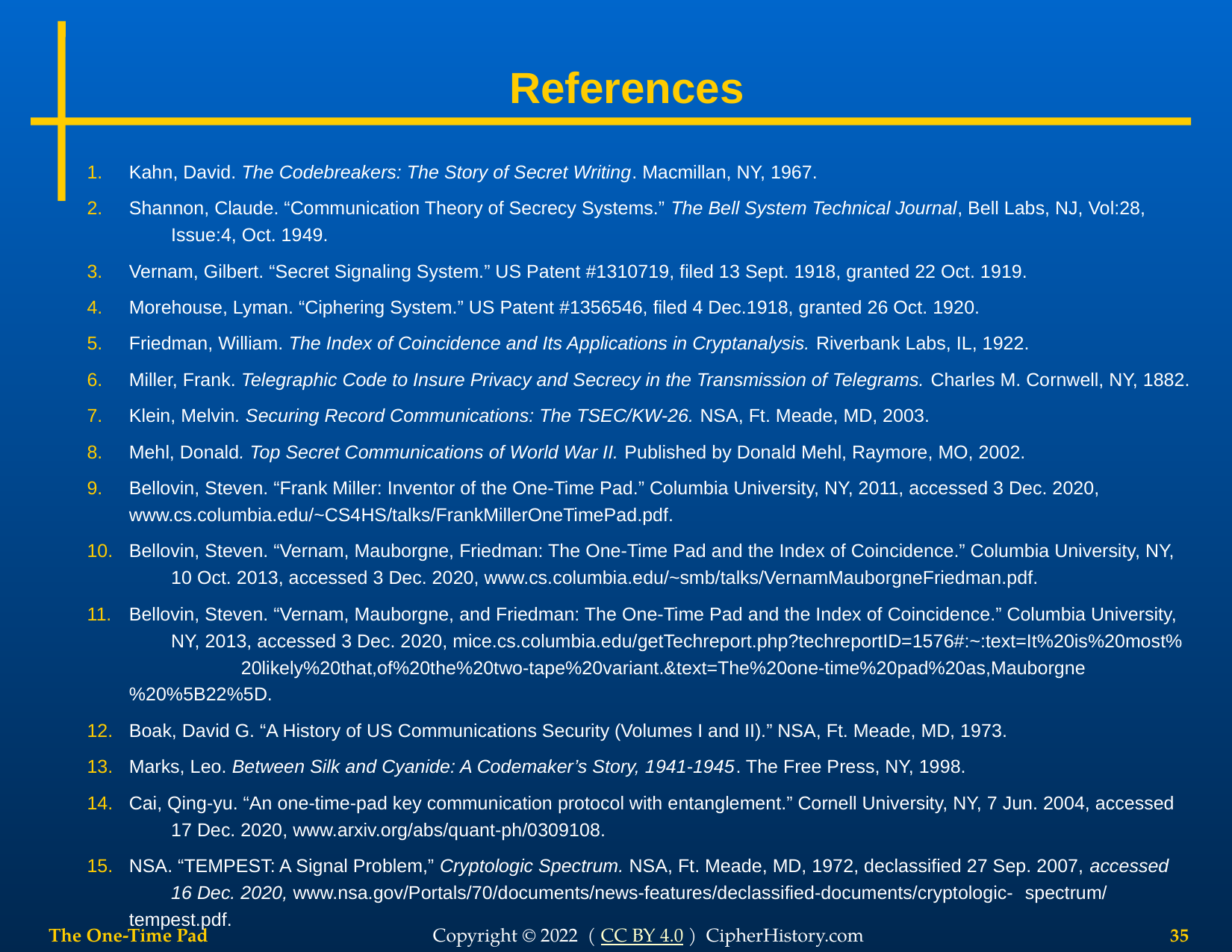

References
Kahn, David. The Codebreakers: The Story of Secret Writing. Macmillan, NY, 1967.
Shannon, Claude. “Communication Theory of Secrecy Systems.” The Bell System Technical Journal, Bell Labs, NJ, Vol:28, 	Issue:4, Oct. 1949.
Vernam, Gilbert. “Secret Signaling System.” US Patent #1310719, filed 13 Sept. 1918, granted 22 Oct. 1919.
Morehouse, Lyman. “Ciphering System.” US Patent #1356546, filed 4 Dec.1918, granted 26 Oct. 1920.
Friedman, William. The Index of Coincidence and Its Applications in Cryptanalysis. Riverbank Labs, IL, 1922.
Miller, Frank. Telegraphic Code to Insure Privacy and Secrecy in the Transmission of Telegrams. Charles M. Cornwell, NY, 1882.
Klein, Melvin. Securing Record Communications: The TSEC/KW-26. NSA, Ft. Meade, MD, 2003.
Mehl, Donald. Top Secret Communications of World War II. Published by Donald Mehl, Raymore, MO, 2002.
Bellovin, Steven. “Frank Miller: Inventor of the One-Time Pad.” Columbia University, NY, 2011, accessed 3 Dec. 2020, 	www.cs.columbia.edu/~CS4HS/talks/FrankMillerOneTimePad.pdf.
Bellovin, Steven. “Vernam, Mauborgne, Friedman: The One-Time Pad and the Index of Coincidence.” Columbia University, NY, 	10 Oct. 2013, accessed 3 Dec. 2020, www.cs.columbia.edu/~smb/talks/VernamMauborgneFriedman.pdf.
Bellovin, Steven. “Vernam, Mauborgne, and Friedman: The One-Time Pad and the Index of Coincidence.” Columbia University, 	NY, 2013, accessed 3 Dec. 2020, mice.cs.columbia.edu/getTechreport.php?techreportID=1576#:~:text=It%20is%20most%
		20likely%20that,of%20the%20two-tape%20variant.&text=The%20one-time%20pad%20as,Mauborgne%20%5B22%5D.
Boak, David G. “A History of US Communications Security (Volumes I and II).” NSA, Ft. Meade, MD, 1973.
Marks, Leo. Between Silk and Cyanide: A Codemaker’s Story, 1941-1945. The Free Press, NY, 1998.
Cai, Qing-yu. “An one-time-pad key communication protocol with entanglement.” Cornell University, NY, 7 Jun. 2004, accessed 	17 Dec. 2020, www.arxiv.org/abs/quant-ph/0309108.
NSA. “TEMPEST: A Signal Problem,” Cryptologic Spectrum. NSA, Ft. Meade, MD, 1972, declassified 27 Sep. 2007, accessed 	16 Dec. 2020, www.nsa.gov/Portals/70/documents/news-features/declassified-documents/cryptologic-	spectrum/tempest.pdf.